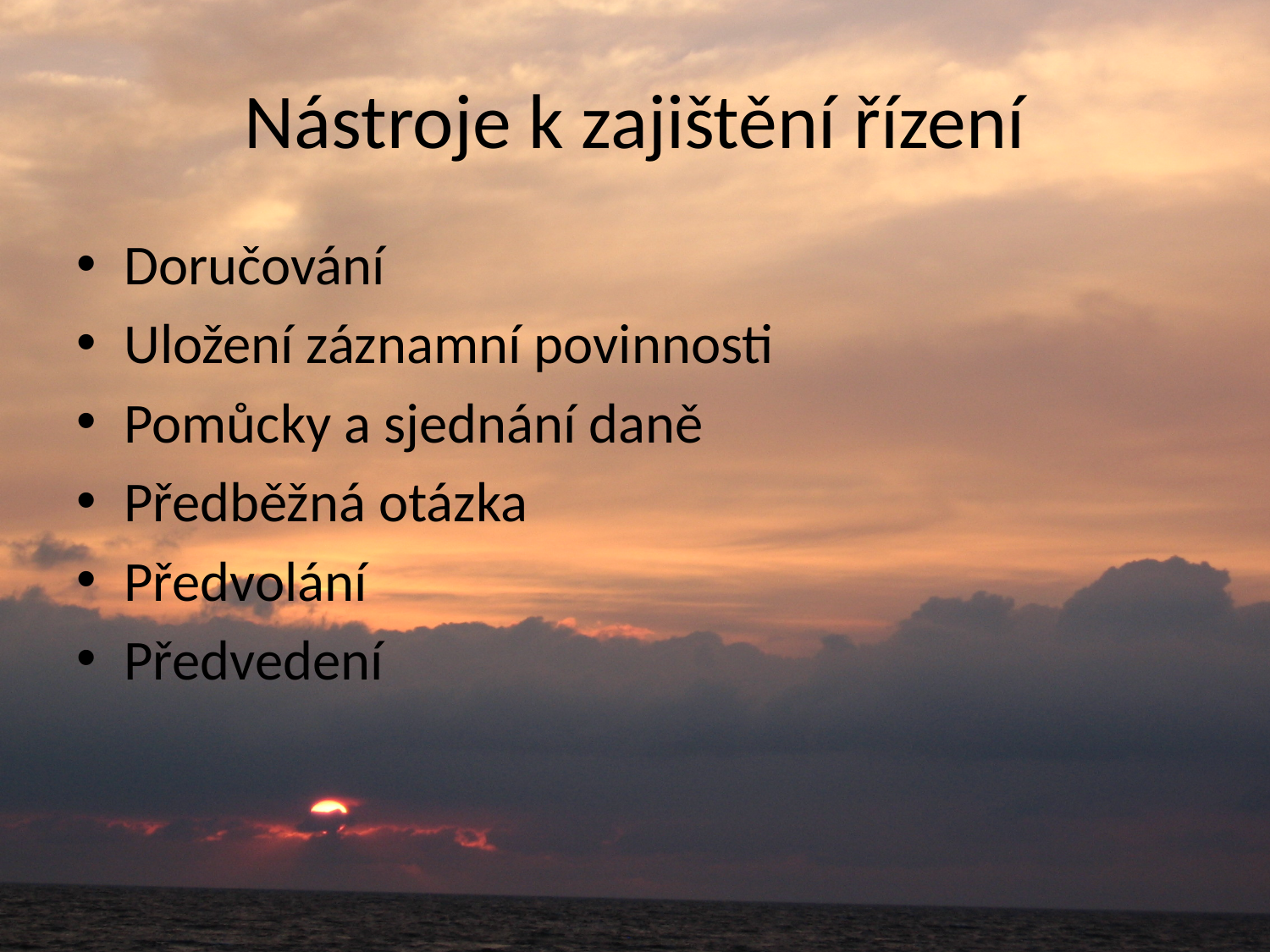

# Nástroje k zajištění řízení
Doručování
Uložení záznamní povinnosti
Pomůcky a sjednání daně
Předběžná otázka
Předvolání
Předvedení